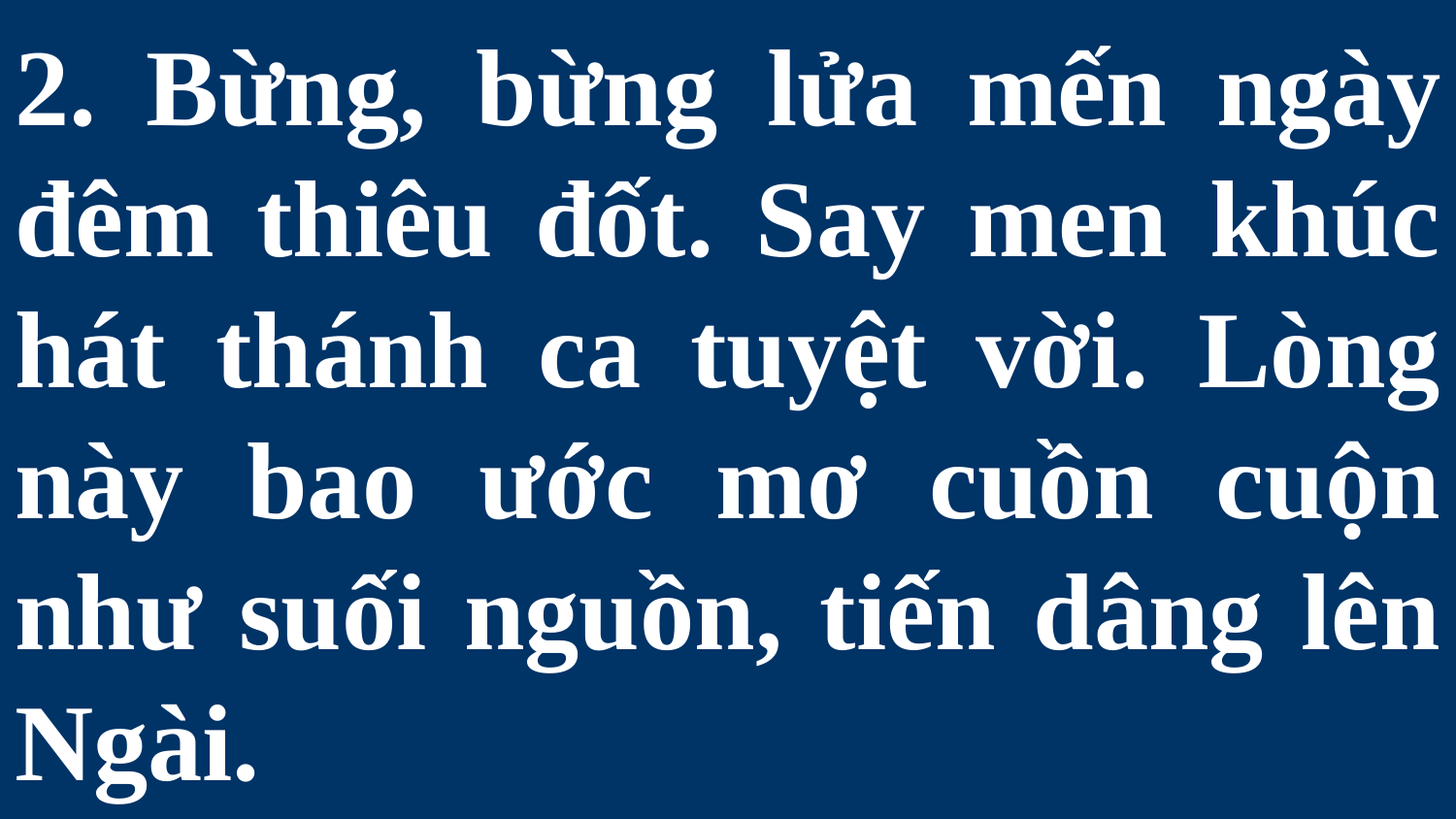

# 2. Bừng, bừng lửa mến ngày đêm thiêu đốt. Say men khúc hát thánh ca tuyệt vời. Lòng này bao ước mơ cuồn cuộn như suối nguồn, tiến dâng lên Ngài.